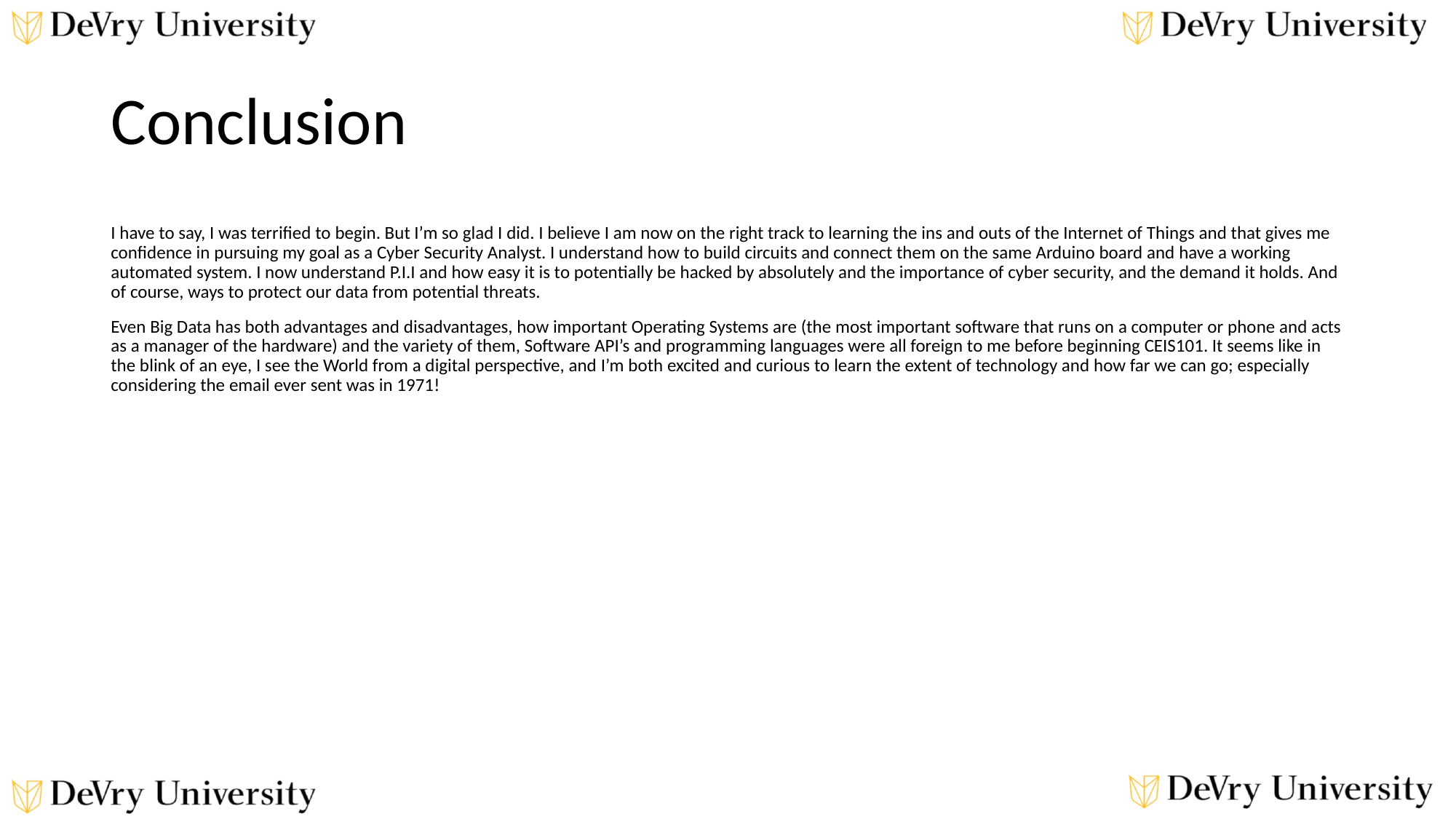

# Conclusion
I have to say, I was terrified to begin. But I’m so glad I did. I believe I am now on the right track to learning the ins and outs of the Internet of Things and that gives me confidence in pursuing my goal as a Cyber Security Analyst. I understand how to build circuits and connect them on the same Arduino board and have a working automated system. I now understand P.I.I and how easy it is to potentially be hacked by absolutely and the importance of cyber security, and the demand it holds. And of course, ways to protect our data from potential threats.
Even Big Data has both advantages and disadvantages, how important Operating Systems are (the most important software that runs on a computer or phone and acts as a manager of the hardware) and the variety of them, Software API’s and programming languages were all foreign to me before beginning CEIS101. It seems like in the blink of an eye, I see the World from a digital perspective, and I’m both excited and curious to learn the extent of technology and how far we can go; especially considering the email ever sent was in 1971!